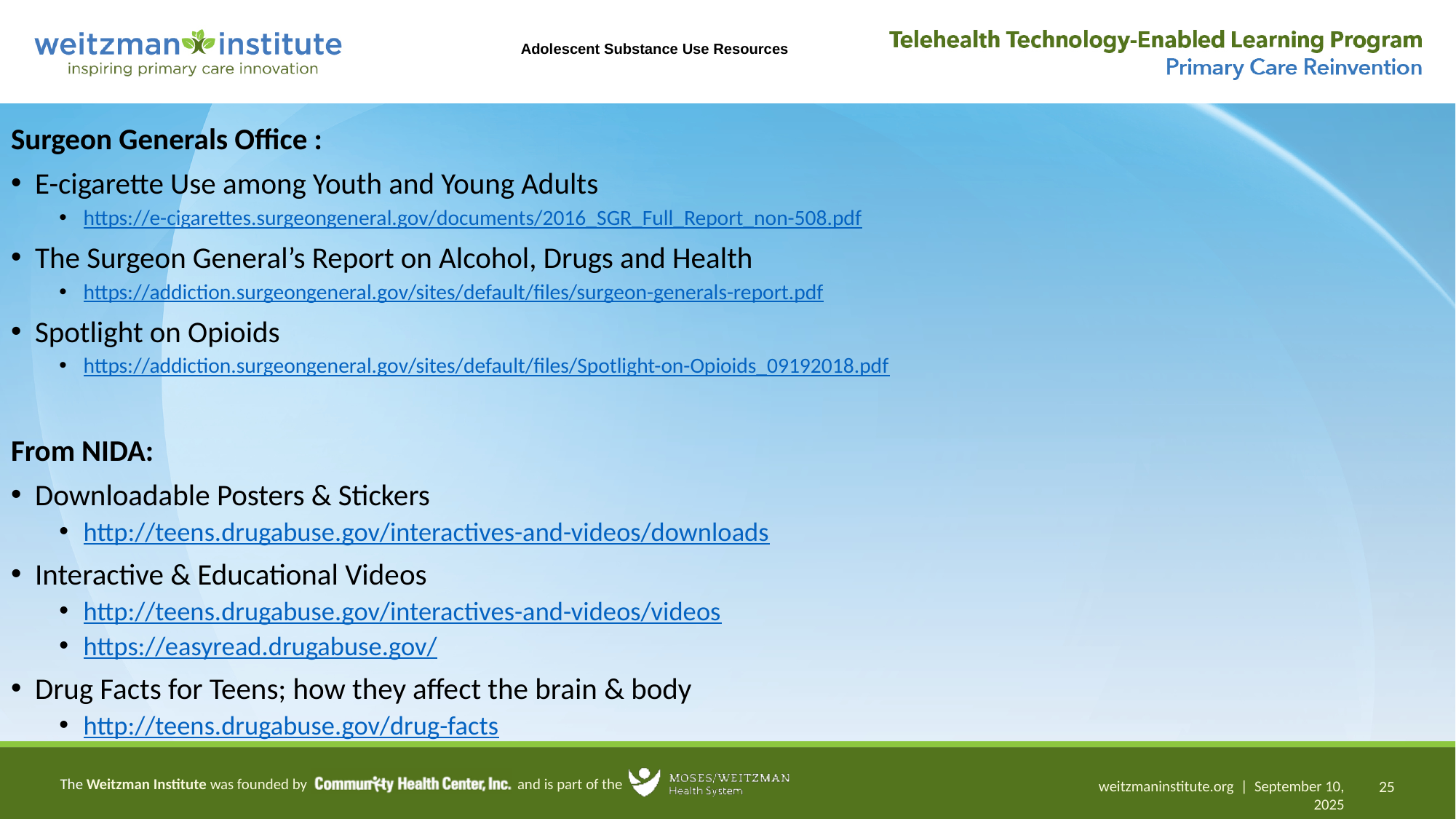

Adolescent Substance Use Resources
Surgeon Generals Office :
E-cigarette Use among Youth and Young Adults
https://e-cigarettes.surgeongeneral.gov/documents/2016_SGR_Full_Report_non-508.pdf
The Surgeon General’s Report on Alcohol, Drugs and Health
https://addiction.surgeongeneral.gov/sites/default/files/surgeon-generals-report.pdf
Spotlight on Opioids
https://addiction.surgeongeneral.gov/sites/default/files/Spotlight-on-Opioids_09192018.pdf

From NIDA:
Downloadable Posters & Stickers
http://teens.drugabuse.gov/interactives-and-videos/downloads
Interactive & Educational Videos
http://teens.drugabuse.gov/interactives-and-videos/videos
https://easyread.drugabuse.gov/
Drug Facts for Teens; how they affect the brain & body
http://teens.drugabuse.gov/drug-facts